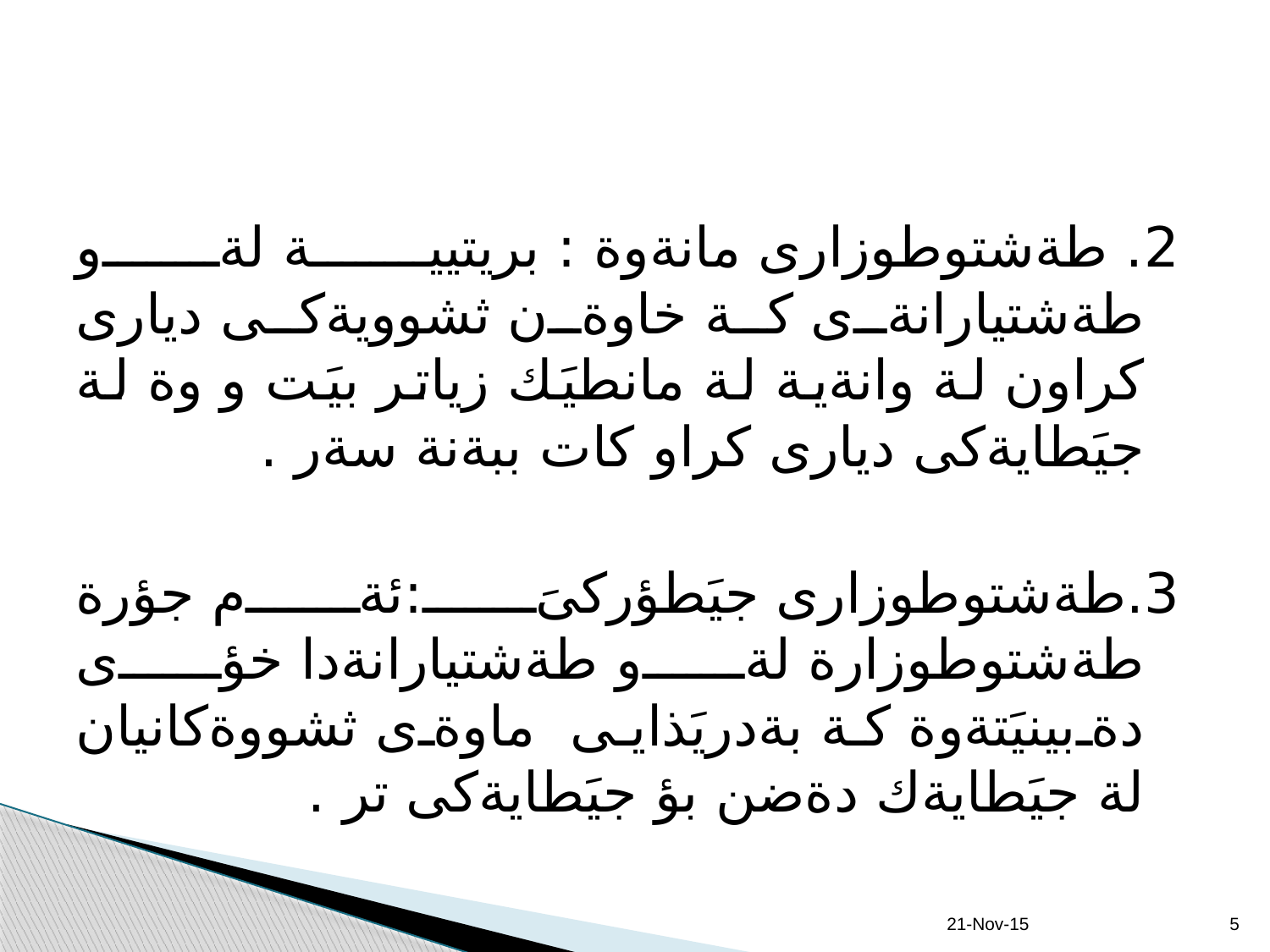

2. طةشتوطوزارى مانةوة : بريتيية لةو طةشتيارانةى كة خاوةن ثشوويةكى ديارى كراون لة وانةية لة مانطيَك زياتر بيَت و وة لة جيَطايةكى ديارى كراو كات ببةنة سةر .

3.طةشتوطوزارى جيَطؤركىَ:ئةم جؤرة طةشتوطوزارة لةو طةشتيارانةدا خؤى دةبينيَتةوة كة بةدريَذايى  ماوةى ثشووةكانيان لة جيَطايةك دةضن بؤ جيَطايةكى تر .

21-Nov-15
5